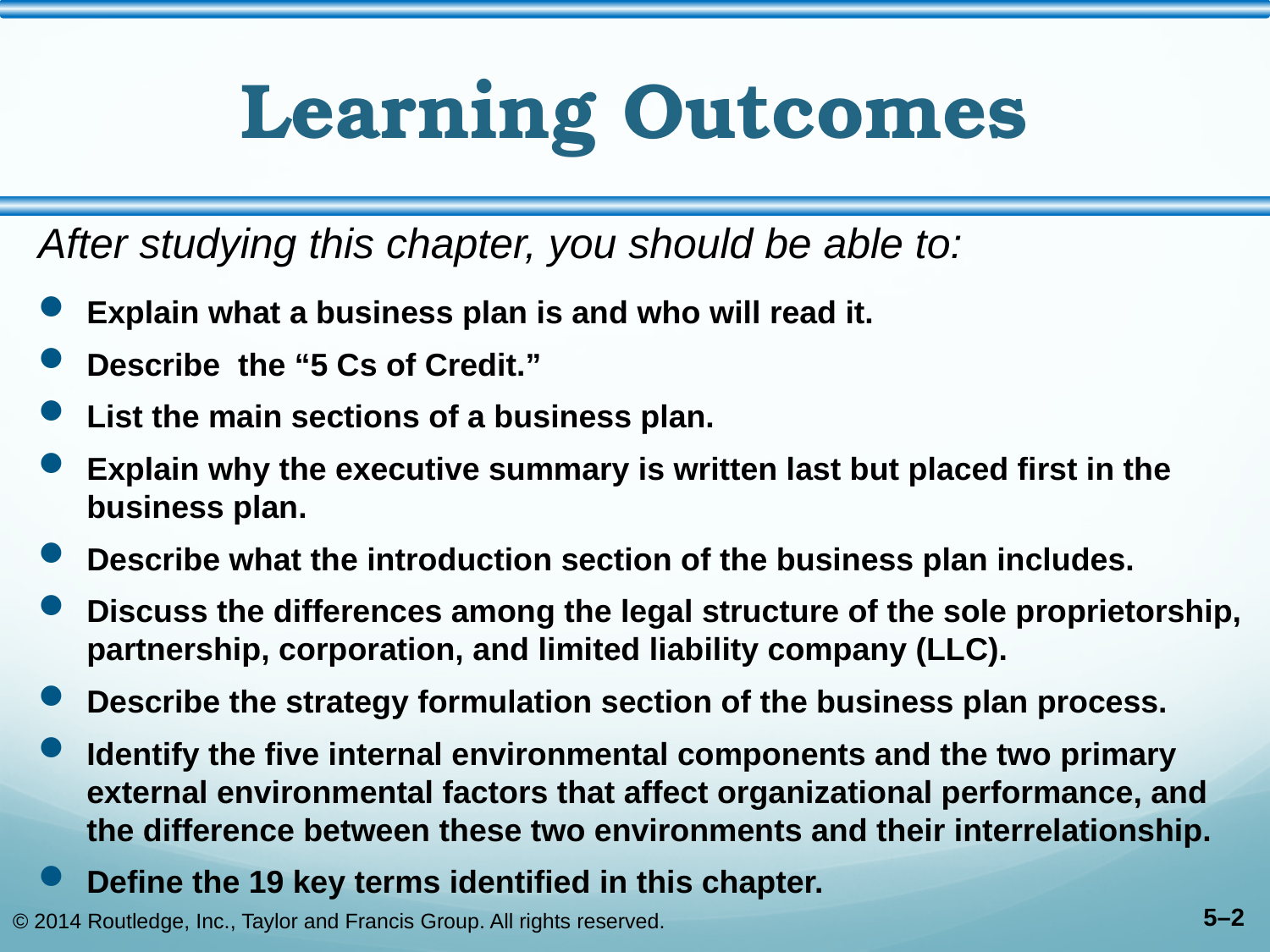

# Learning Outcomes
After studying this chapter, you should be able to:
Explain what a business plan is and who will read it.
Describe  the “5 Cs of Credit.”
List the main sections of a business plan.
Explain why the executive summary is written last but placed first in the business plan.
Describe what the introduction section of the business plan includes.
Discuss the differences among the legal structure of the sole proprietorship, partnership, corporation, and limited liability company (LLC).
Describe the strategy formulation section of the business plan process.
Identify the five internal environmental components and the two primary external environmental factors that affect organizational performance, and the difference between these two environments and their interrelationship.
Define the 19 key terms identified in this chapter.
© 2014 Routledge, Inc., Taylor and Francis Group. All rights reserved.
5–2